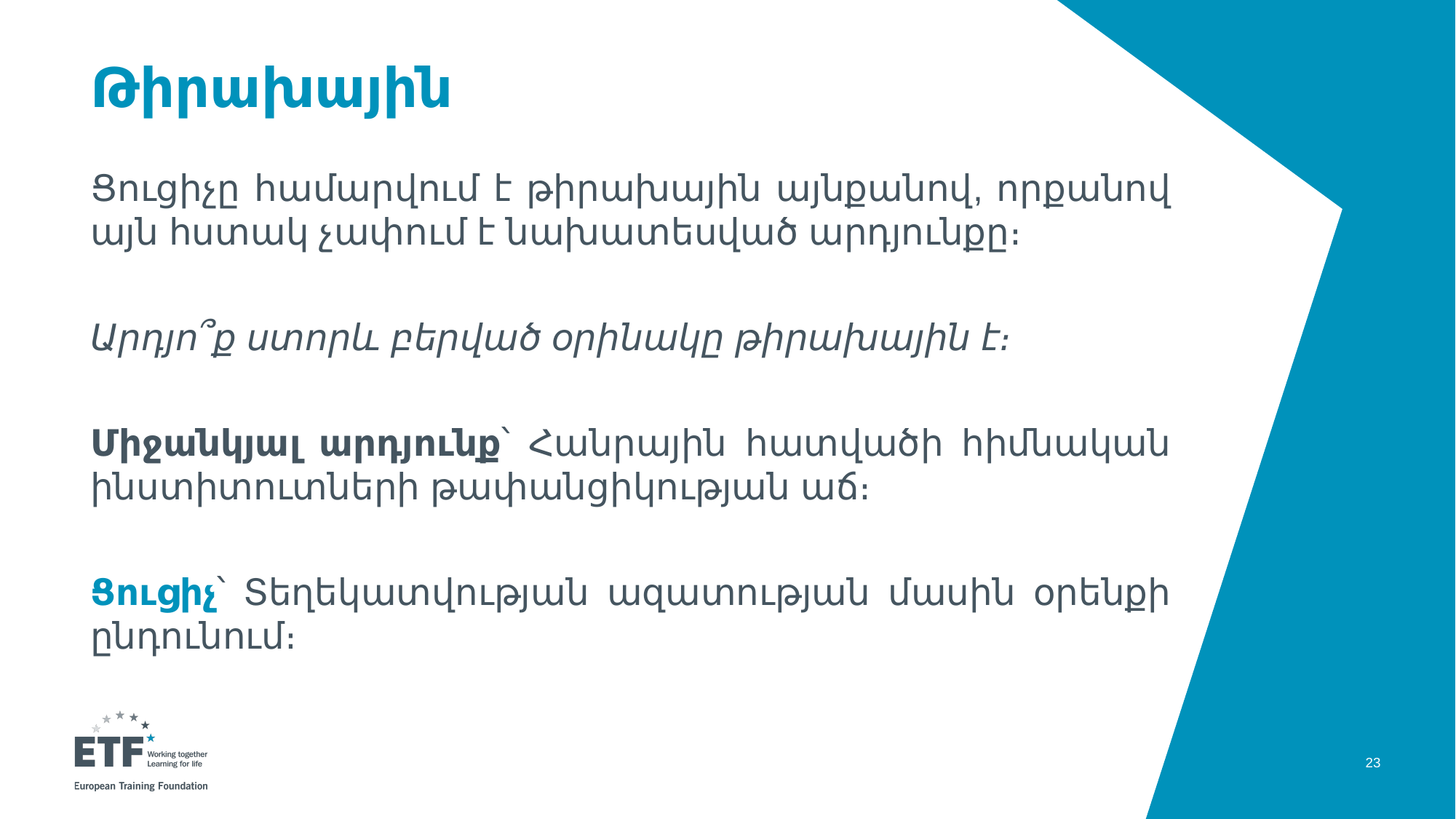

# Թիրախային
Ցուցիչը համարվում է թիրախային այնքանով, որքանով այն հստակ չափում է նախատեսված արդյունքը։

Արդյո՞ք ստորև բերված օրինակը թիրախային է։

Միջանկյալ արդյունք՝ Հանրային հատվածի հիմնական ինստիտուտների թափանցիկության աճ։

Ցուցիչ՝ Տեղեկատվության ազատության մասին օրենքի ընդունում։

23